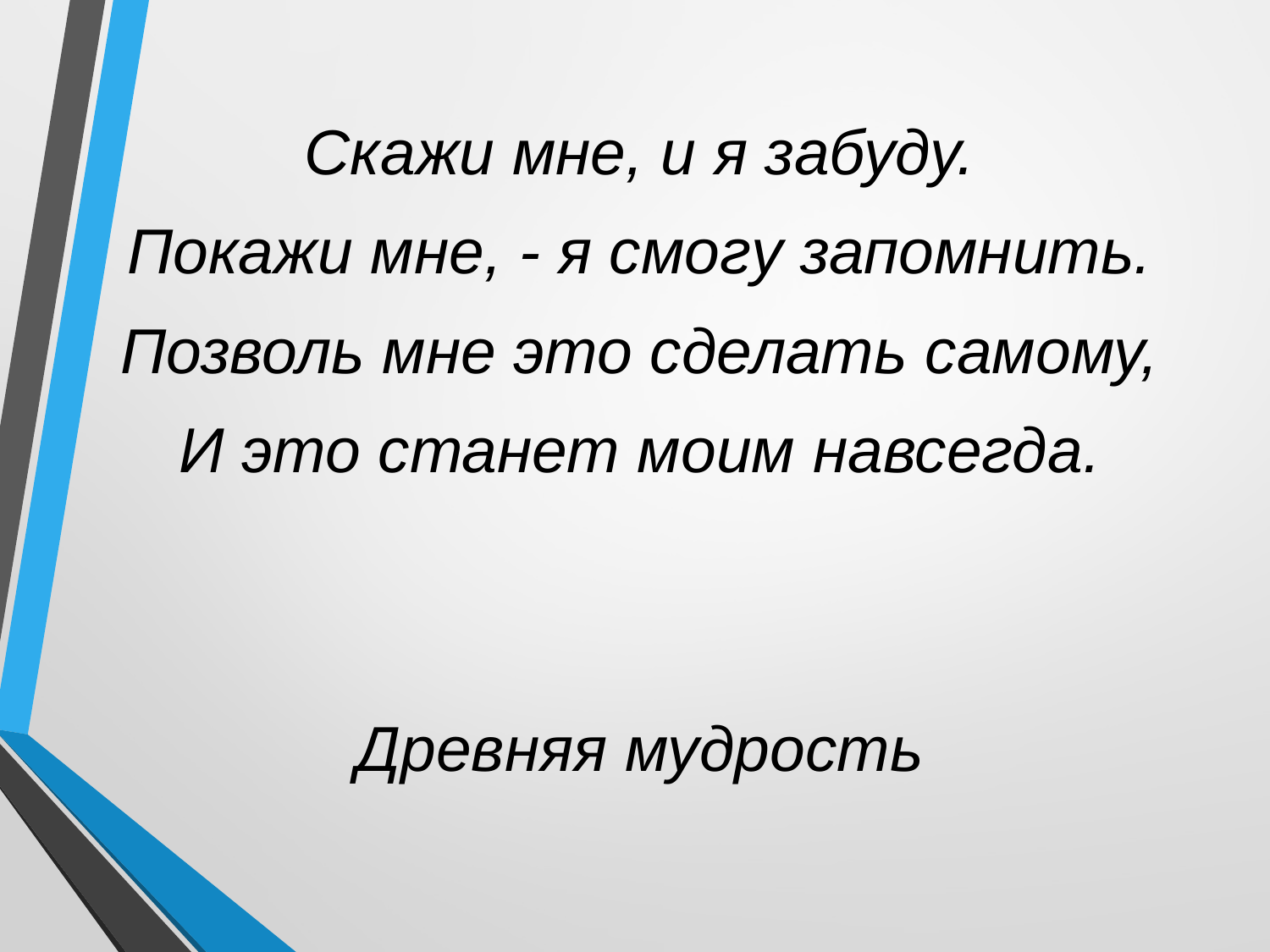

Скажи мне, и я забуду.
Покажи мне, - я смогу запомнить.
Позволь мне это сделать самому,
И это станет моим навсегда.

Древняя мудрость